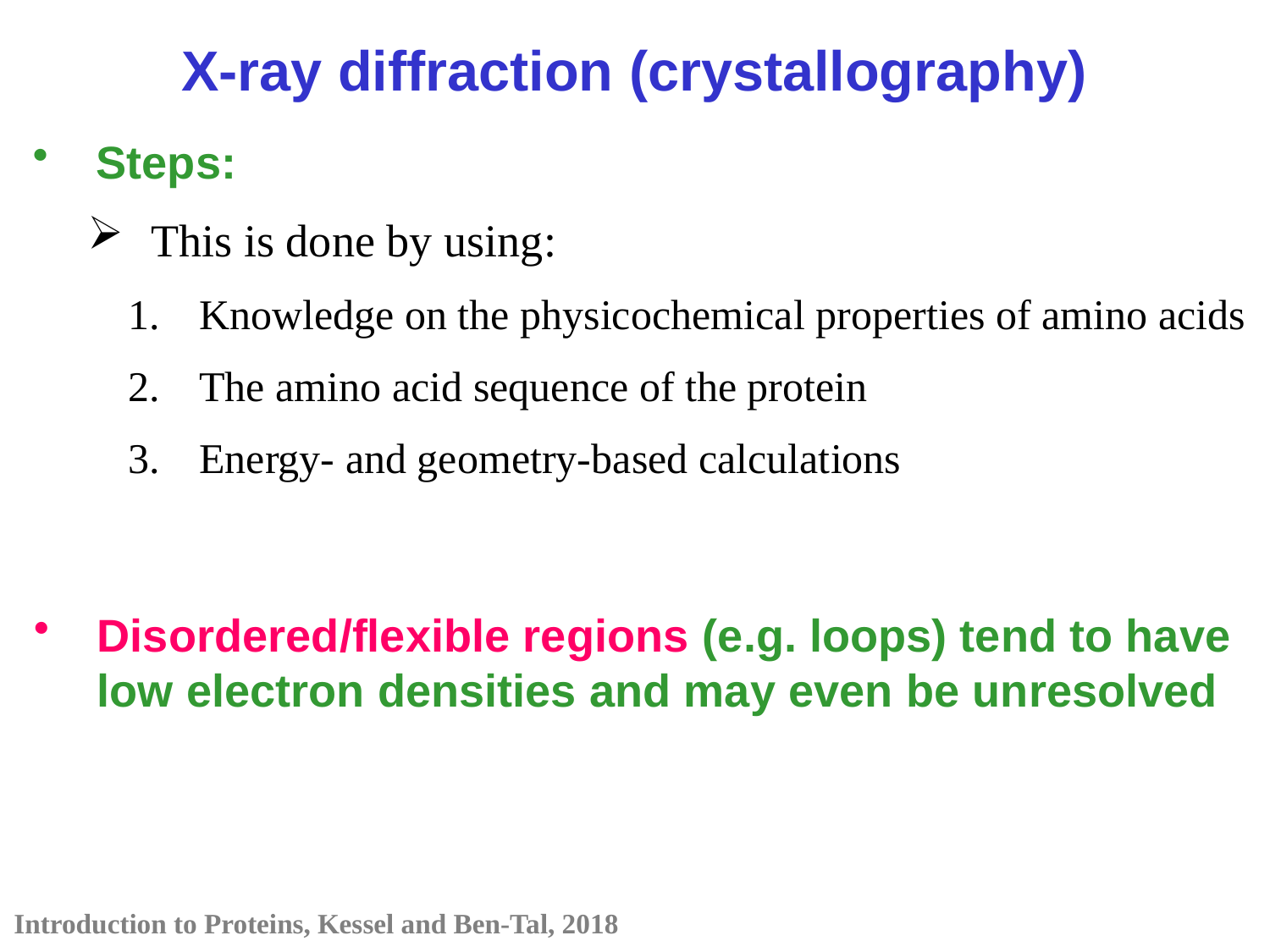

X-ray diffraction (crystallography)
Steps:
This is done by using:
Knowledge on the physicochemical properties of amino acids
The amino acid sequence of the protein
Energy- and geometry-based calculations
Disordered/flexible regions (e.g. loops) tend to have low electron densities and may even be unresolved